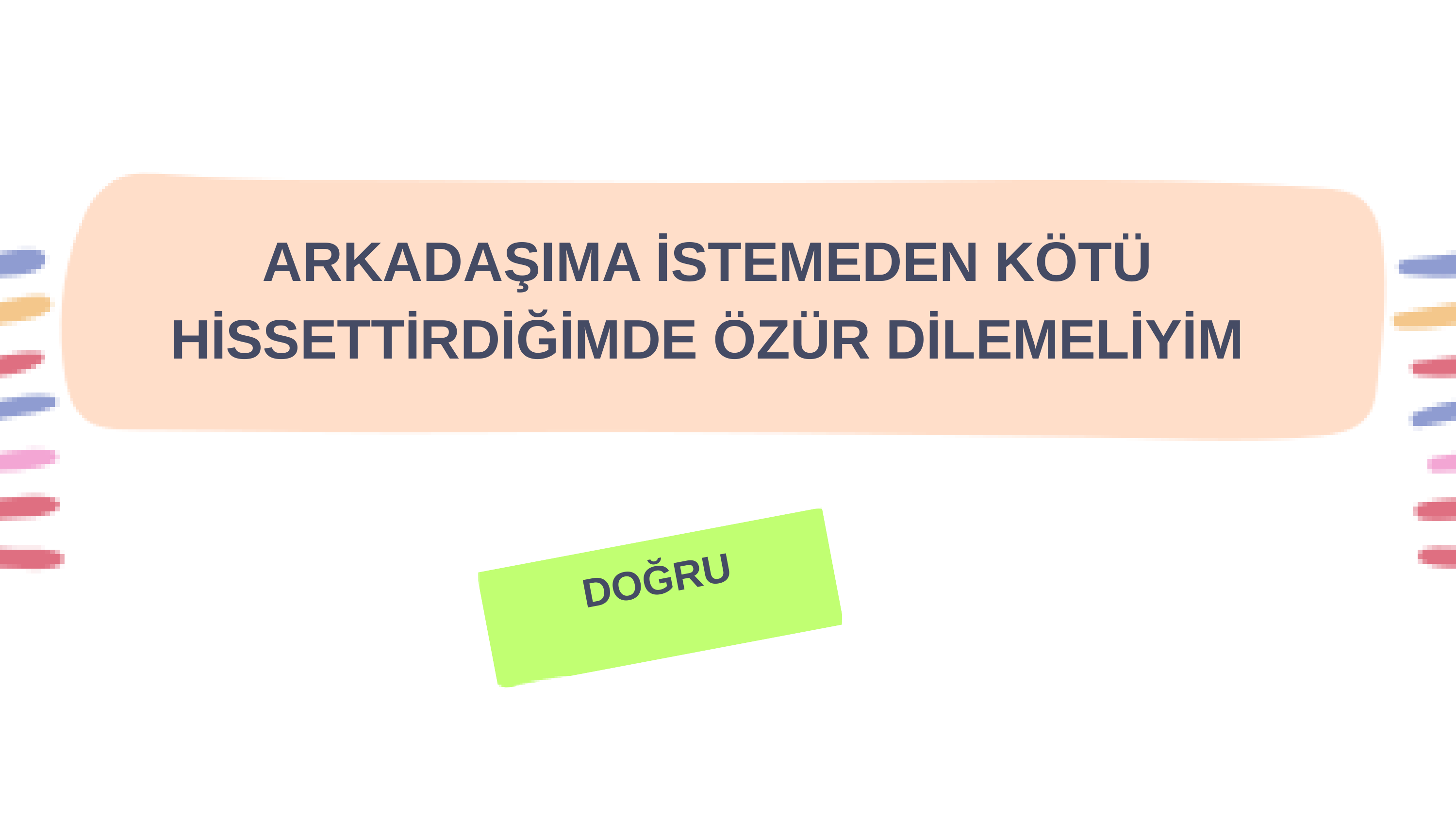

ARKADAŞIMA İSTEMEDEN KÖTÜ HİSSETTİRDİĞİMDE ÖZÜR DİLEMELİYİM

DOĞRU